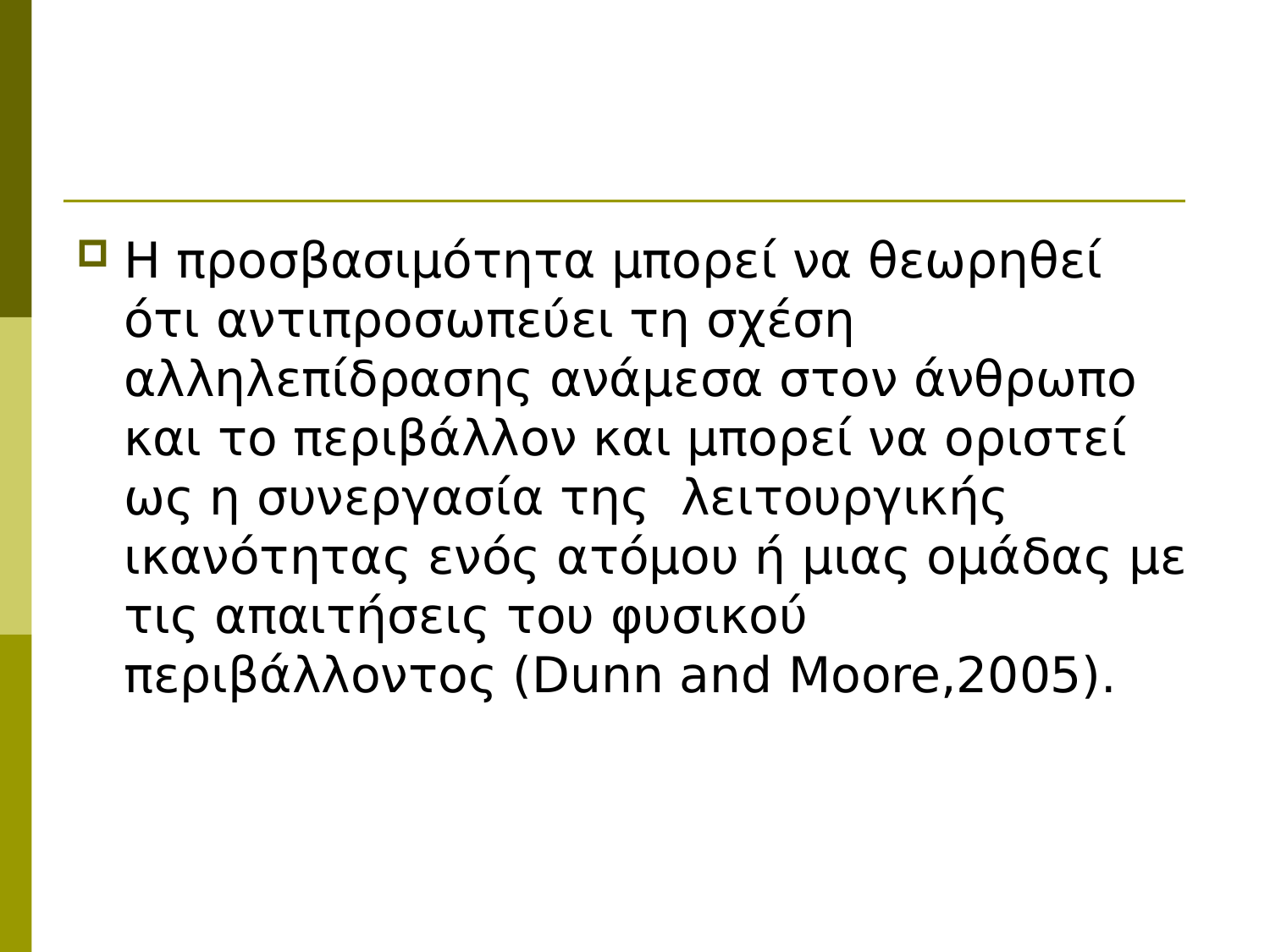

#
Η προσβασιμότητα μπορεί να θεωρηθεί ότι αντιπροσωπεύει τη σχέση αλληλεπίδρασης ανάμεσα στον άνθρωπο και το περιβάλλον και μπορεί να οριστεί ως η συνεργασία της  λειτουργικής ικανότητας ενός ατόμου ή μιας ομάδας με τις απαιτήσεις του φυσικού περιβάλλοντος (Dunn and Moore,2005).